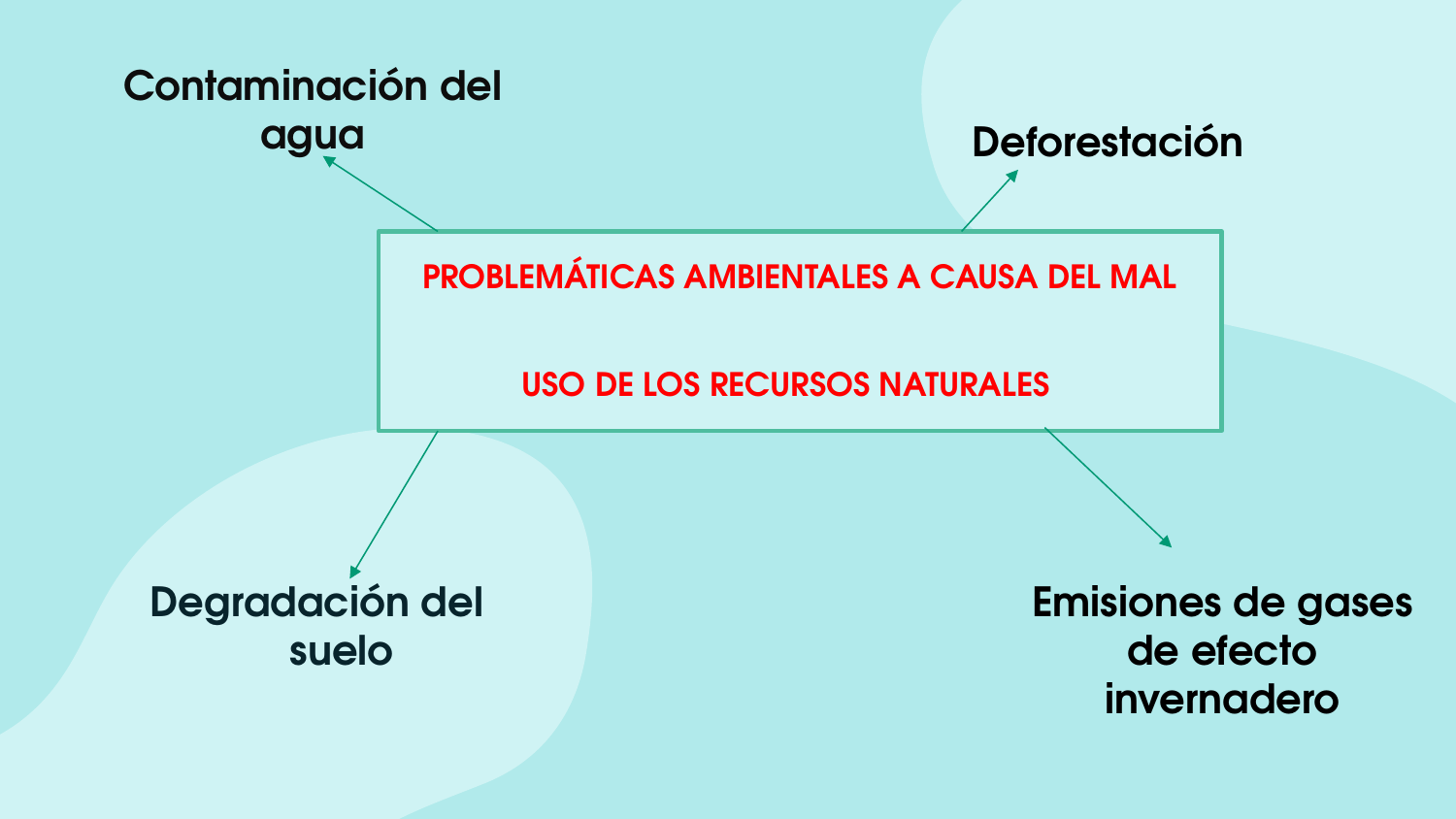

Contaminación del agua
Deforestación
# PROBLEMÁTICAS AMBIENTALES A CAUSA DEL MAL USO DE LOS RECURSOS NATURALES
Degradación del suelo
Emisiones de gases de efecto invernadero